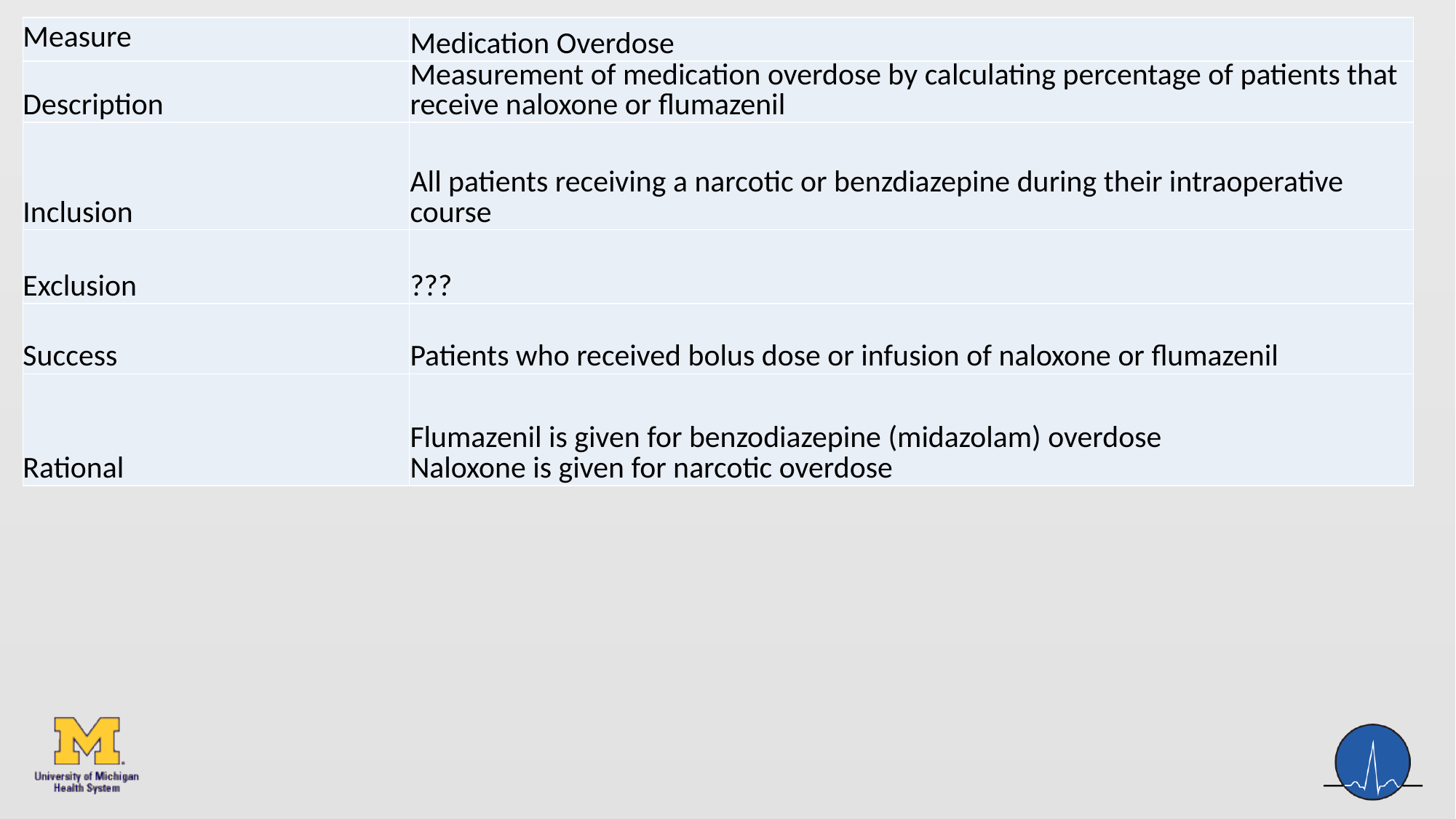

| Measure | Medication Overdose |
| --- | --- |
| Description | Measurement of medication overdose by calculating percentage of patients that receive naloxone or flumazenil |
| Inclusion | All patients receiving a narcotic or benzdiazepine during their intraoperative course |
| Exclusion | ??? |
| Success | Patients who received bolus dose or infusion of naloxone or flumazenil |
| Rational | Flumazenil is given for benzodiazepine (midazolam) overdose Naloxone is given for narcotic overdose |